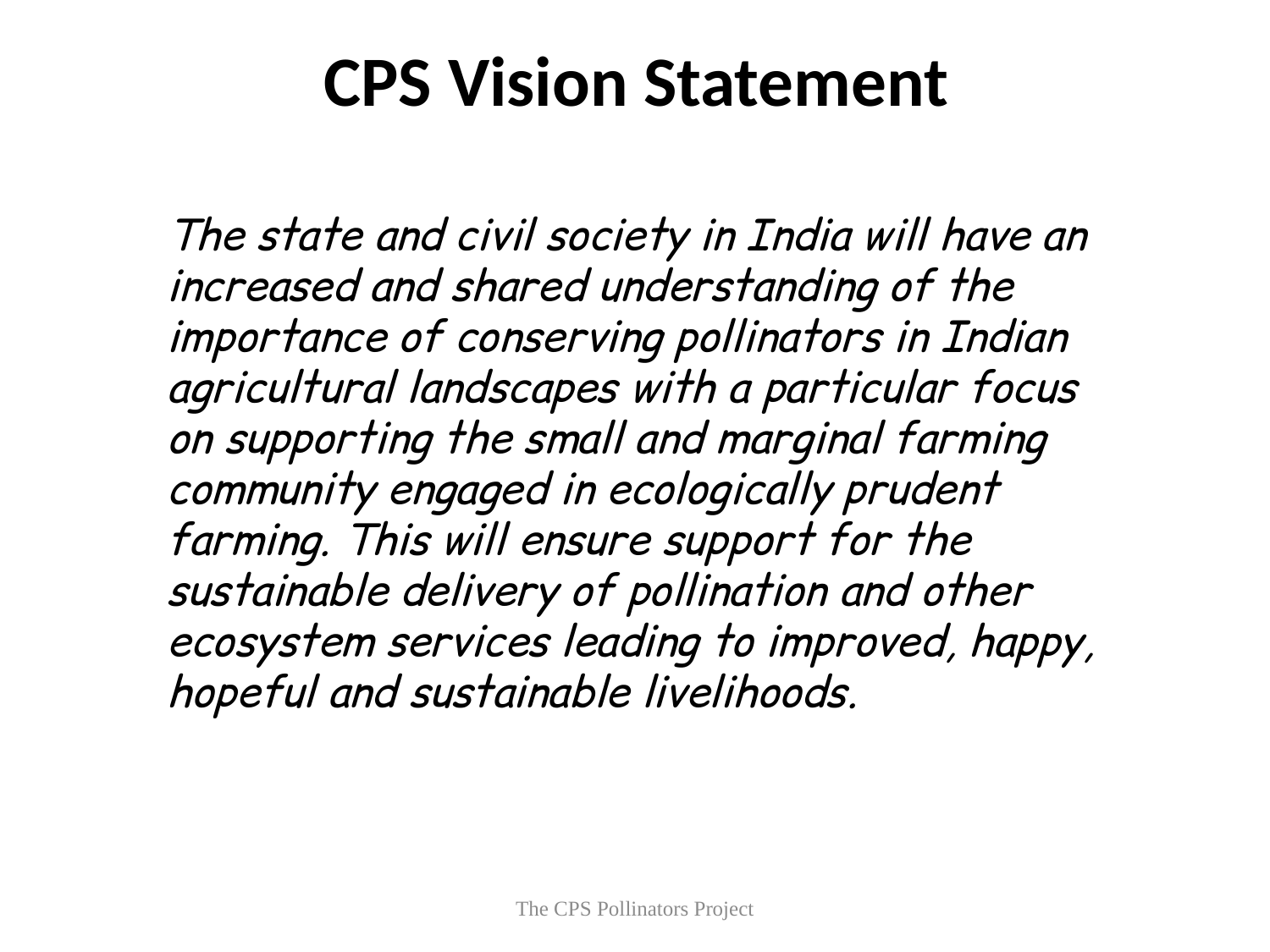

CPS Vision Statement
The state and civil society in India will have an increased and shared understanding of the importance of conserving pollinators in Indian agricultural landscapes with a particular focus on supporting the small and marginal farming community engaged in ecologically prudent farming. This will ensure support for the sustainable delivery of pollination and other ecosystem services leading to improved, happy, hopeful and sustainable livelihoods.
The CPS Pollinators Project